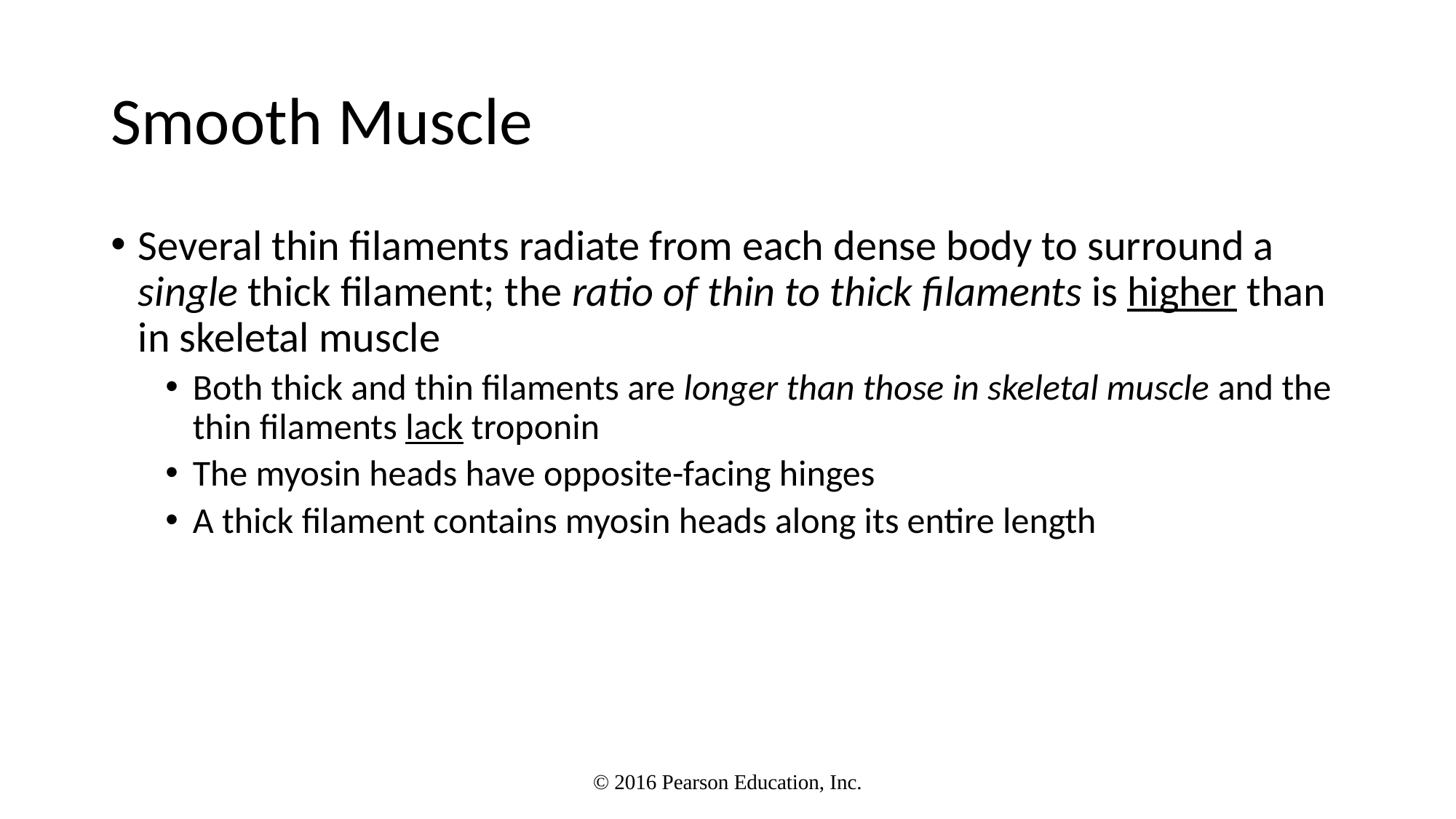

# Smooth Muscle
Several thin filaments radiate from each dense body to surround a single thick filament; the ratio of thin to thick filaments is higher than in skeletal muscle
Both thick and thin filaments are longer than those in skeletal muscle and the thin filaments lack troponin
The myosin heads have opposite-facing hinges
A thick filament contains myosin heads along its entire length
© 2016 Pearson Education, Inc.